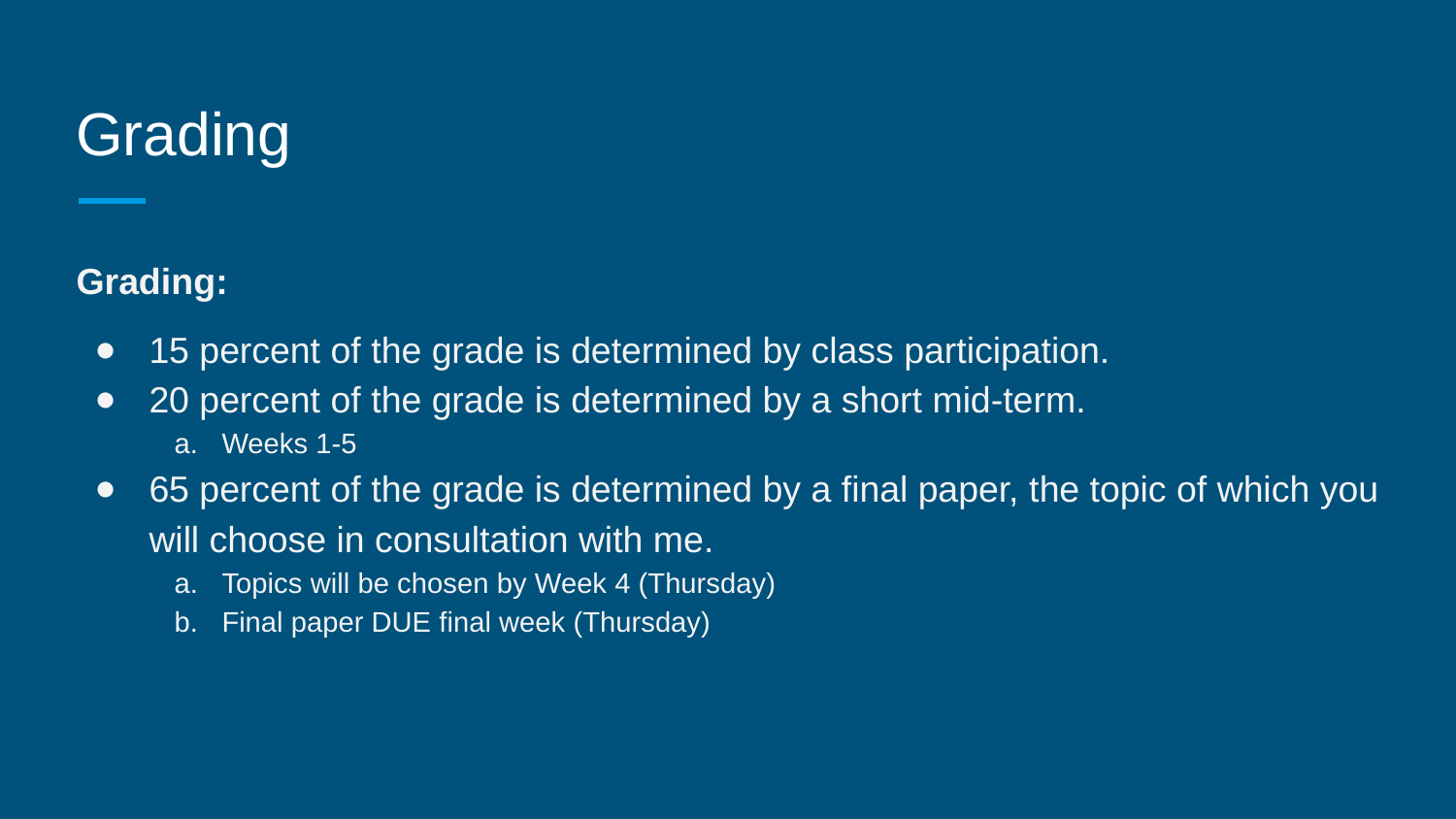

# Grading
Grading:
15 percent of the grade is determined by class participation.
20 percent of the grade is determined by a short mid-term.
Weeks 1-5
65 percent of the grade is determined by a final paper, the topic of which you will choose in consultation with me.
Topics will be chosen by Week 4 (Thursday)
Final paper DUE final week (Thursday)